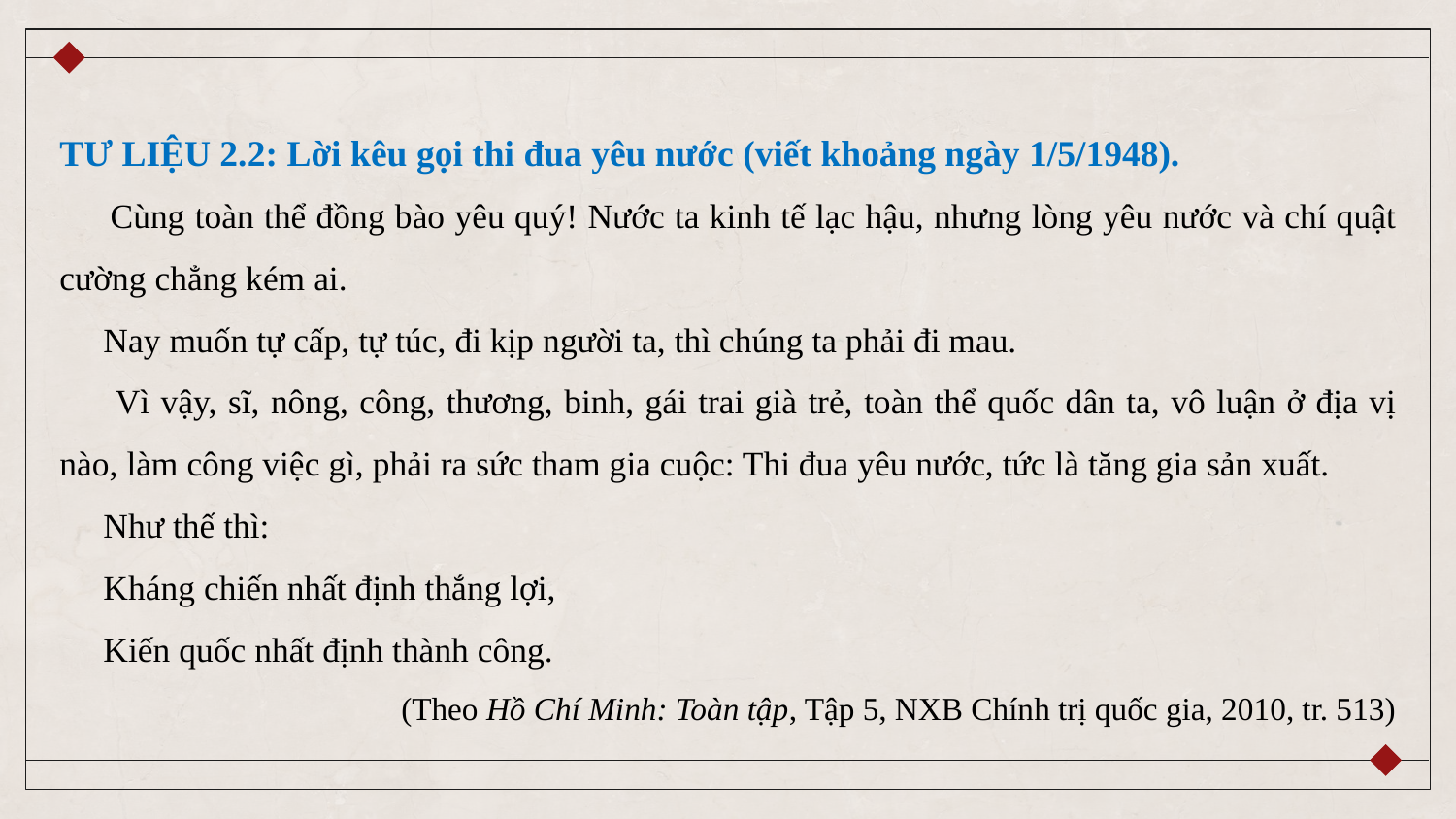

TƯ LIỆU 2.2: Lời kêu gọi thi đua yêu nước (viết khoảng ngày 1/5/1948).
     Cùng toàn thể đồng bào yêu quý! Nước ta kinh tế lạc hậu, nhưng lòng yêu nước và chí quật cường chẳng kém ai.
     Nay muốn tự cấp, tự túc, đi kịp người ta, thì chúng ta phải đi mau.
     Vì vậy, sĩ, nông, công, thương, binh, gái trai già trẻ, toàn thể quốc dân ta, vô luận ở địa vị nào, làm công việc gì, phải ra sức tham gia cuộc: Thi đua yêu nước, tức là tăng gia sản xuất.
     Như thế thì:
     Kháng chiến nhất định thắng lợi,
     Kiến quốc nhất định thành công.
(Theo Hồ Chí Minh: Toàn tập, Tập 5, NXB Chính trị quốc gia, 2010, tr. 513)